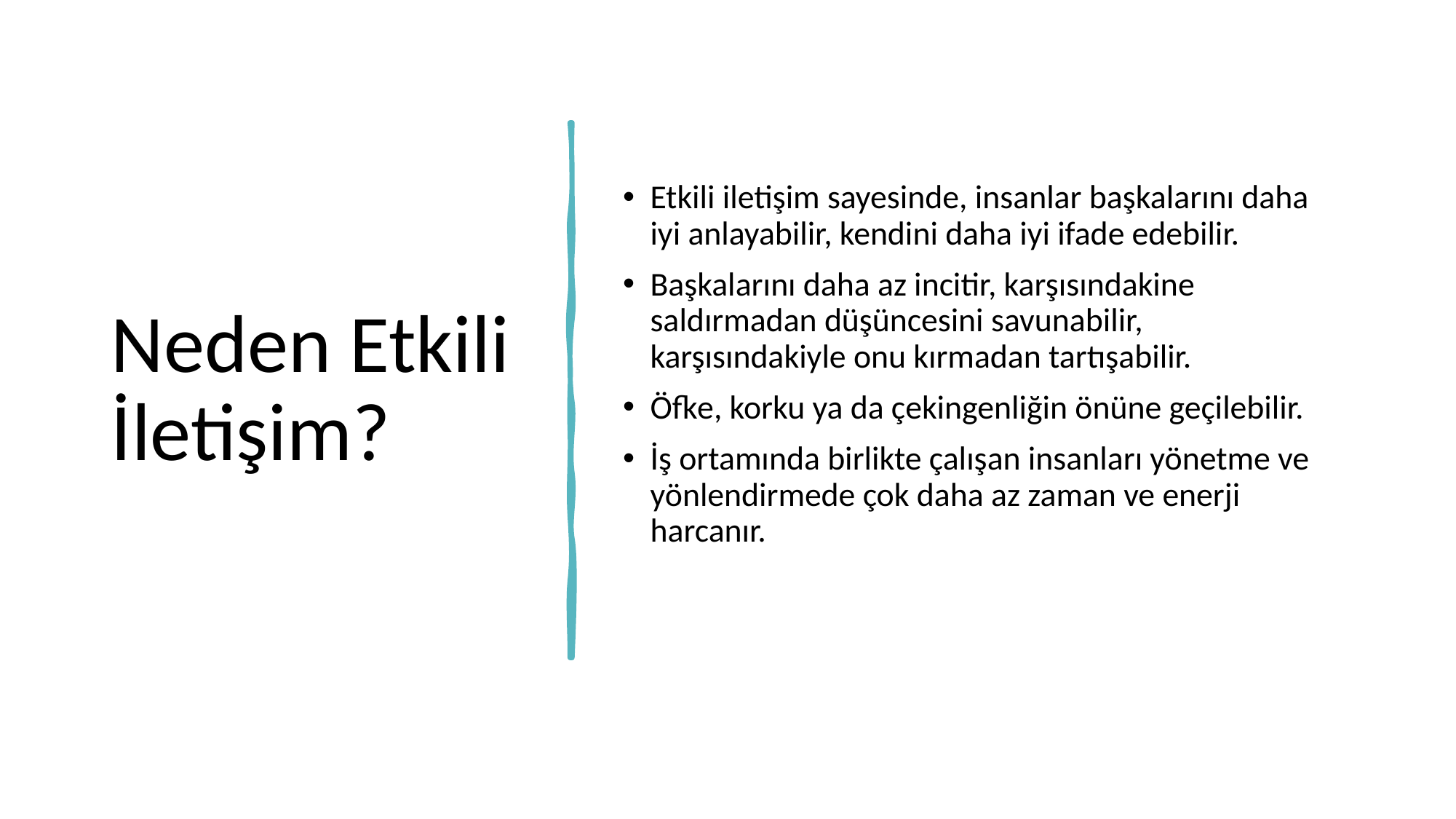

# Neden Etkili İletişim?
Etkili iletişim sayesinde, insanlar başkalarını daha iyi anlayabilir, kendini daha iyi ifade edebilir.
Başkalarını daha az incitir, karşısındakine saldırmadan düşüncesini savunabilir, karşısındakiyle onu kırmadan tartışabilir.
Öfke, korku ya da çekingenliğin önüne geçilebilir.
İş ortamında birlikte çalışan insanları yönetme ve yönlendirmede çok daha az zaman ve enerji harcanır.